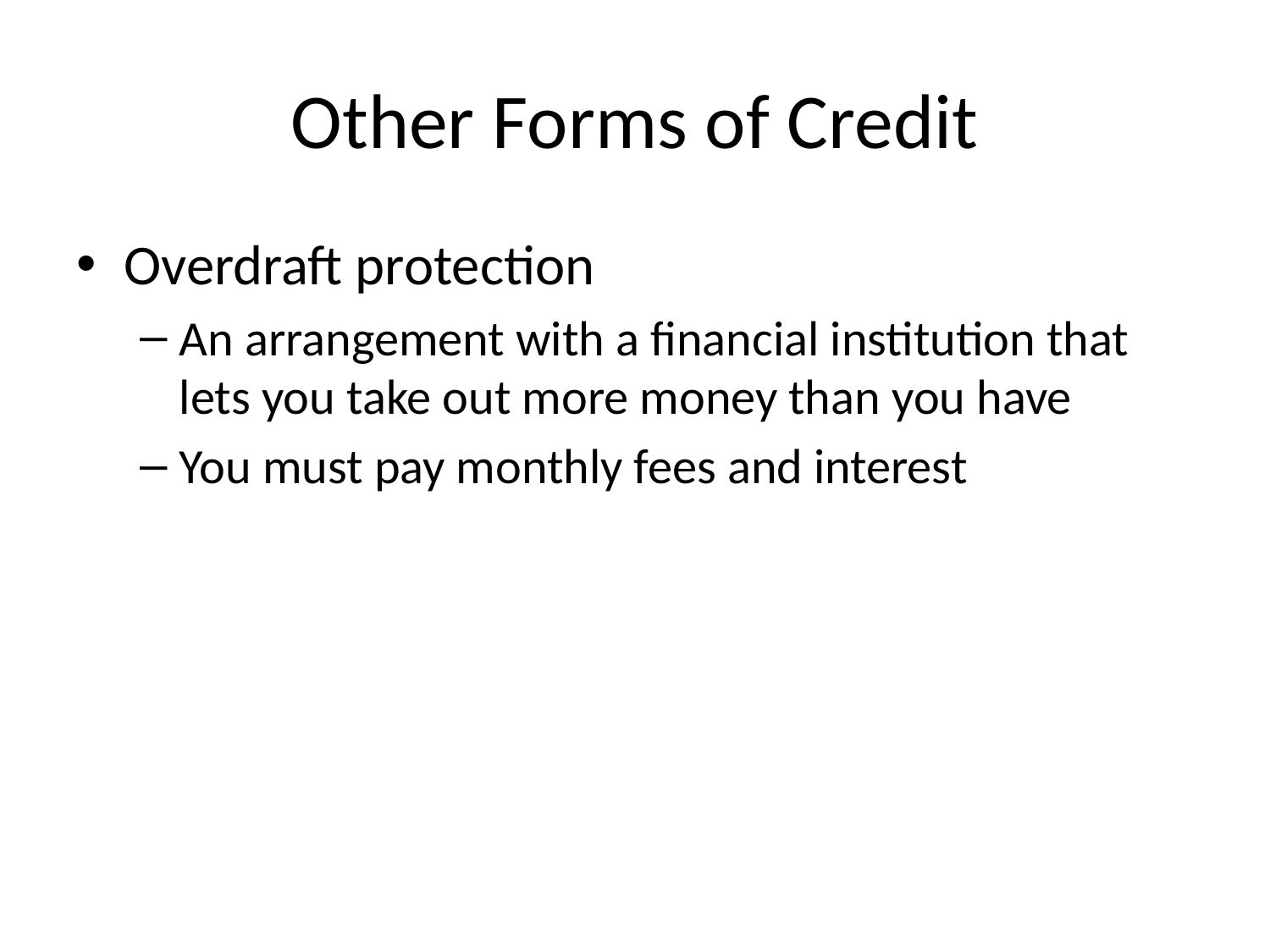

# Other Forms of Credit
Overdraft protection
An arrangement with a financial institution that lets you take out more money than you have
You must pay monthly fees and interest